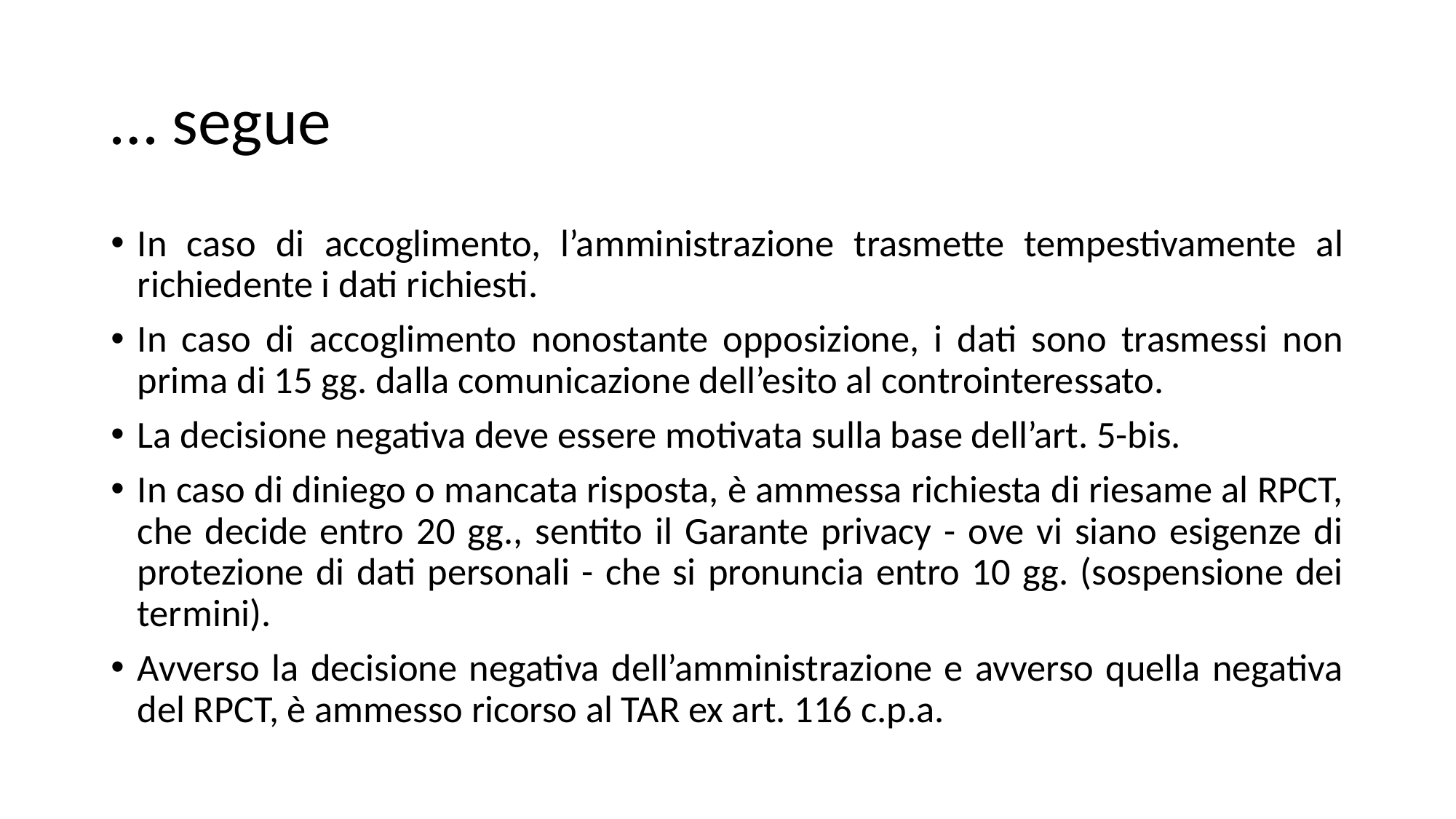

# … segue
In caso di accoglimento, l’amministrazione trasmette tempestivamente al richiedente i dati richiesti.
In caso di accoglimento nonostante opposizione, i dati sono trasmessi non prima di 15 gg. dalla comunicazione dell’esito al controinteressato.
La decisione negativa deve essere motivata sulla base dell’art. 5-bis.
In caso di diniego o mancata risposta, è ammessa richiesta di riesame al RPCT, che decide entro 20 gg., sentito il Garante privacy - ove vi siano esigenze di protezione di dati personali - che si pronuncia entro 10 gg. (sospensione dei termini).
Avverso la decisione negativa dell’amministrazione e avverso quella negativa del RPCT, è ammesso ricorso al TAR ex art. 116 c.p.a.